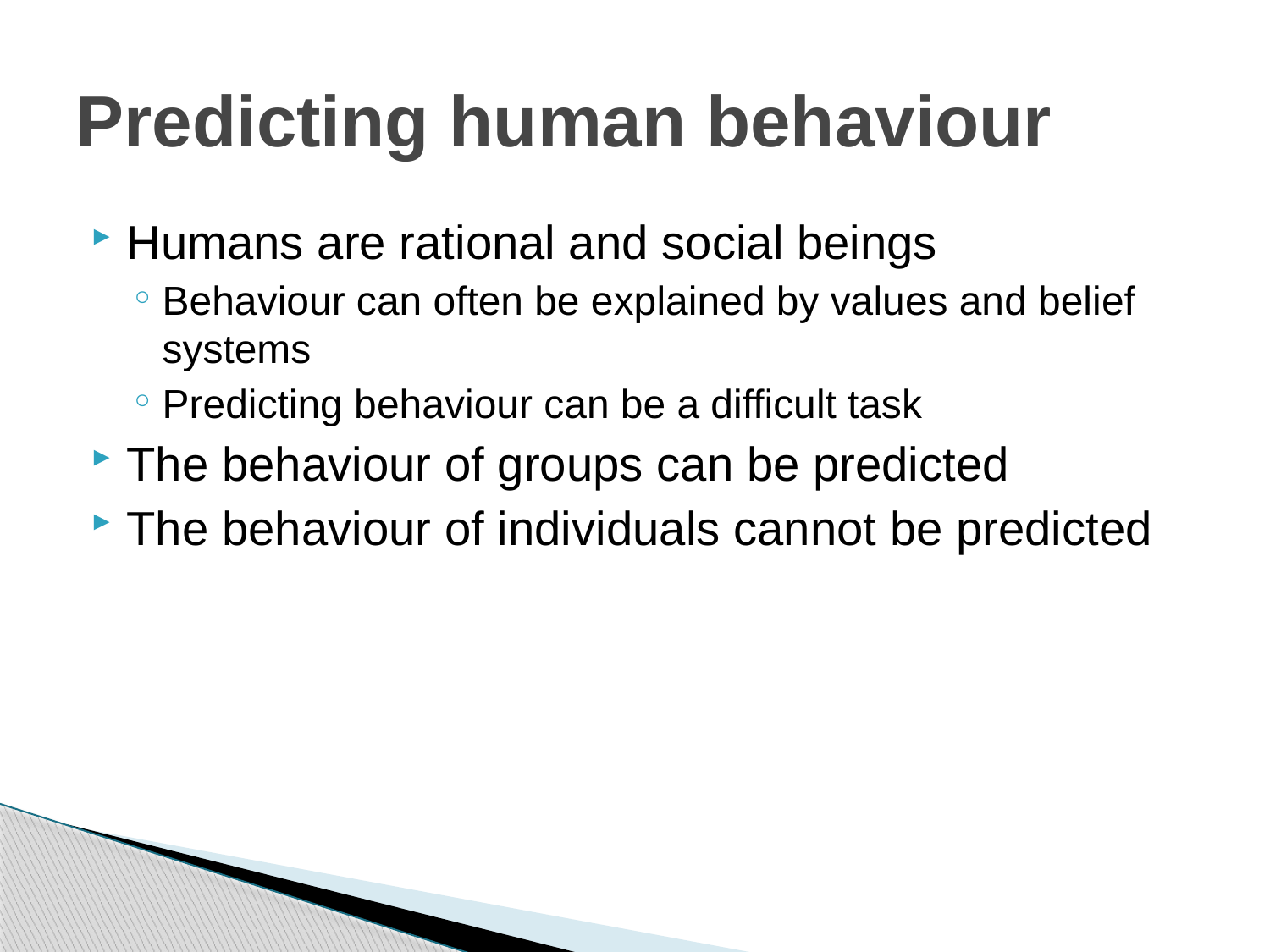

# Predicting human behaviour
Humans are rational and social beings
Behaviour can often be explained by values and belief systems
Predicting behaviour can be a difficult task
The behaviour of groups can be predicted
The behaviour of individuals cannot be predicted